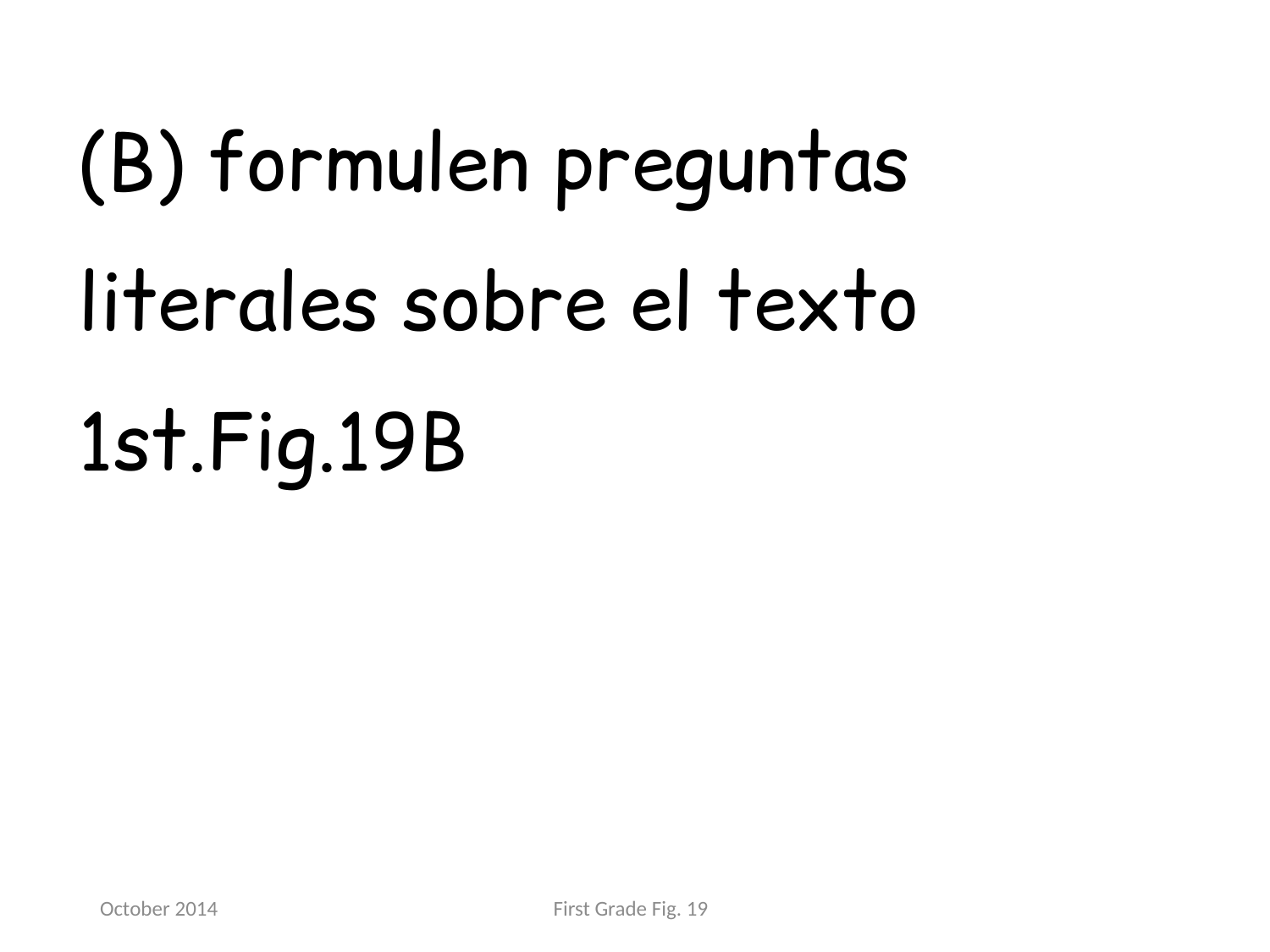

(B) formulen preguntas literales sobre el texto 1st.Fig.19B

October 2014
First Grade Fig. 19